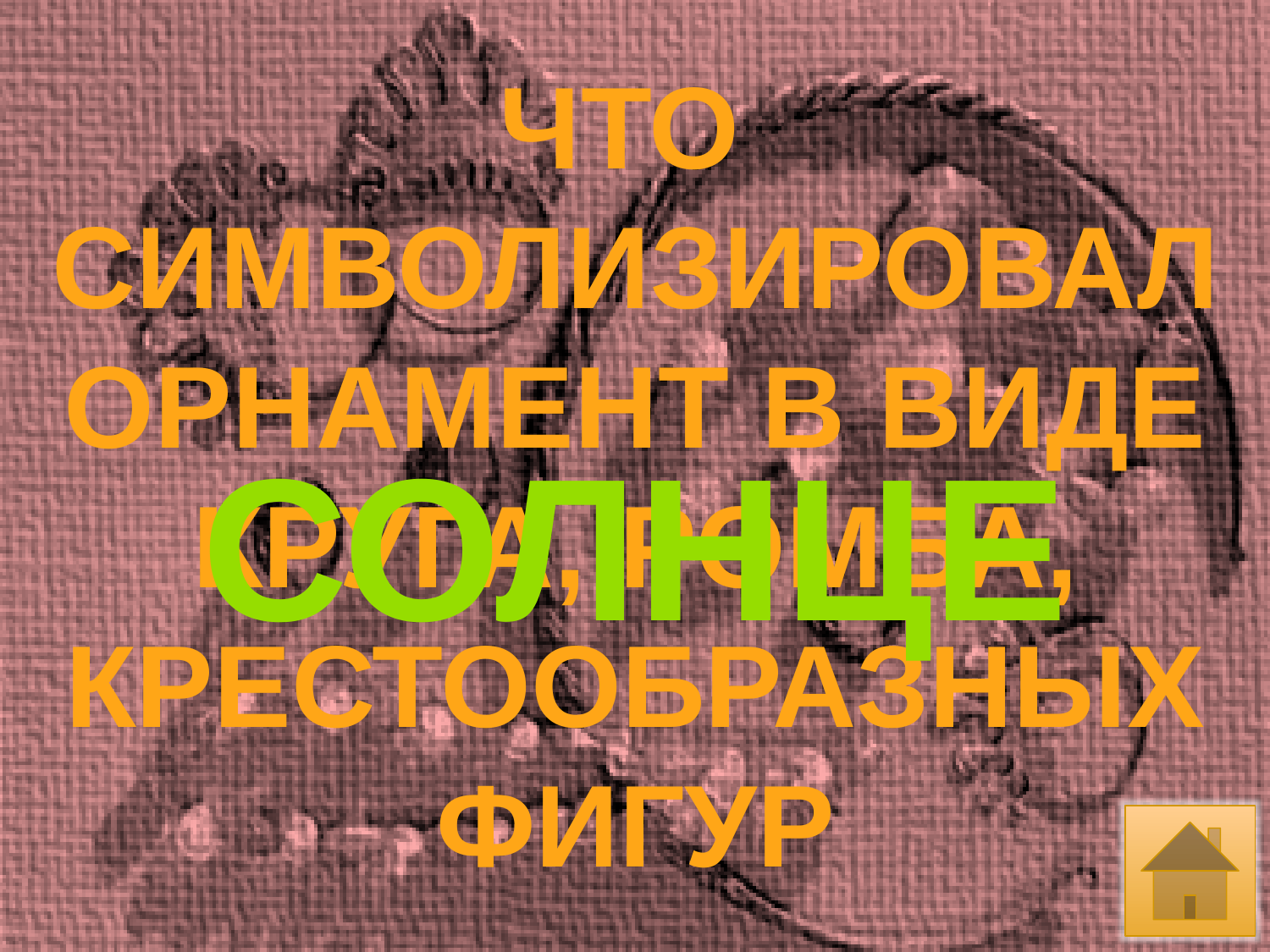

ЧТО
СИМВОЛИЗИРОВАЛ
ОРНАМЕНТ В ВИДЕ
КРУГА, РОМБА,
 КРЕСТООБРАЗНЫХ
ФИГУР
СОЛНЦЕ